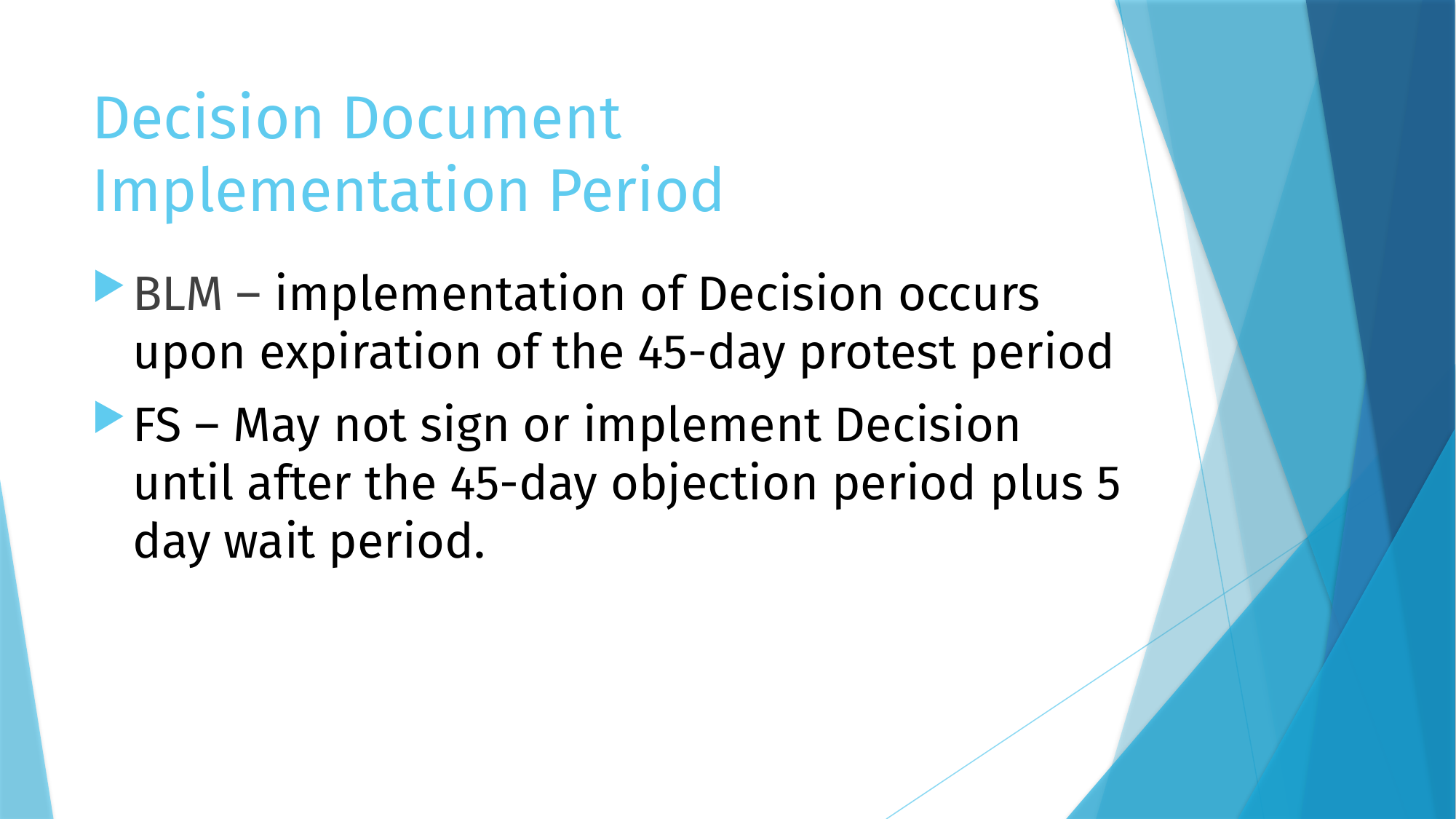

# Decision Document Implementation Period
BLM – implementation of Decision occurs upon expiration of the 45-day protest period
FS – May not sign or implement Decision until after the 45-day objection period plus 5 day wait period.